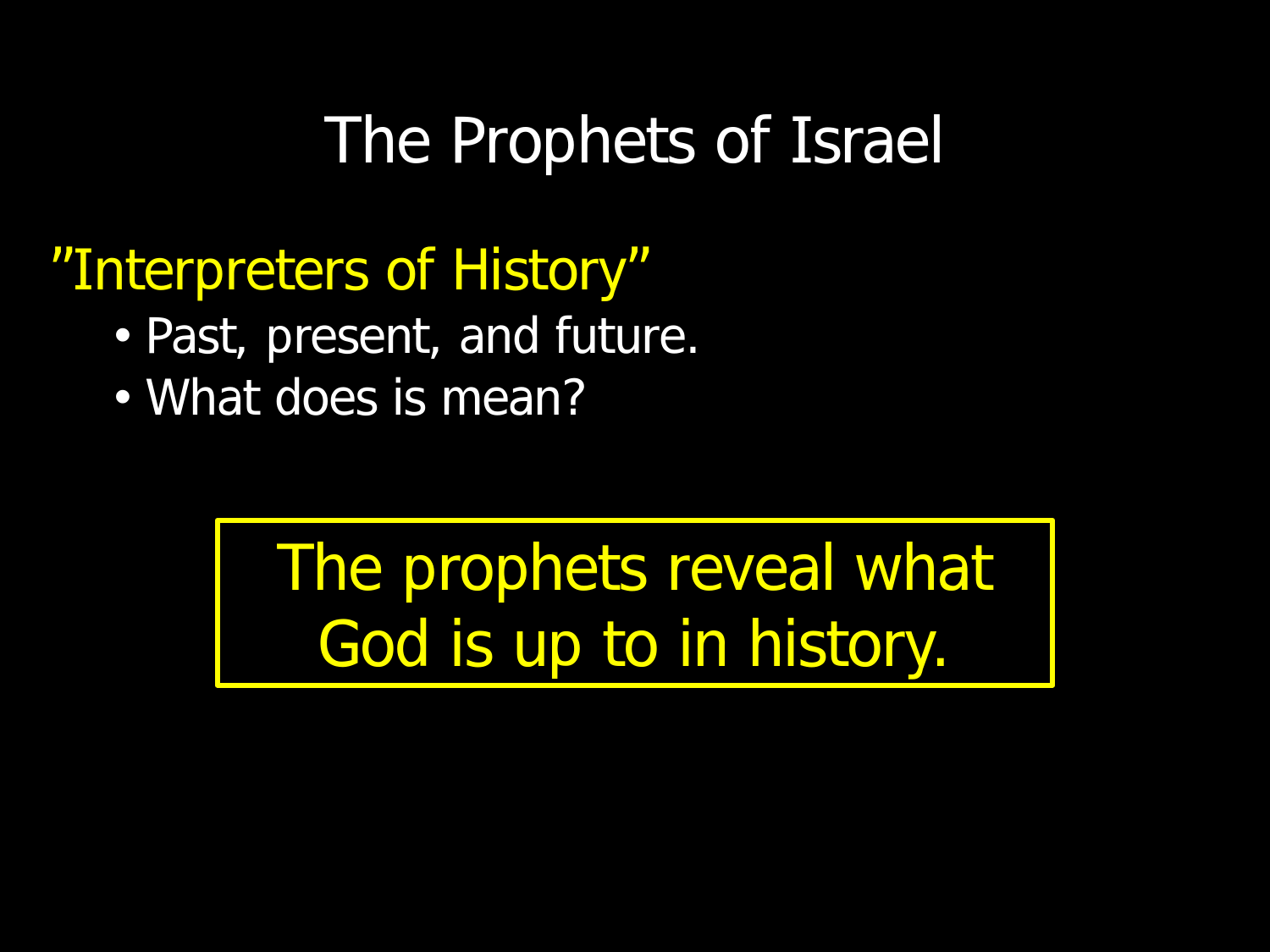

# The Prophets of Israel
”Interpreters of History”
Past, present, and future.
What does is mean?
The prophets reveal what God is up to in history.